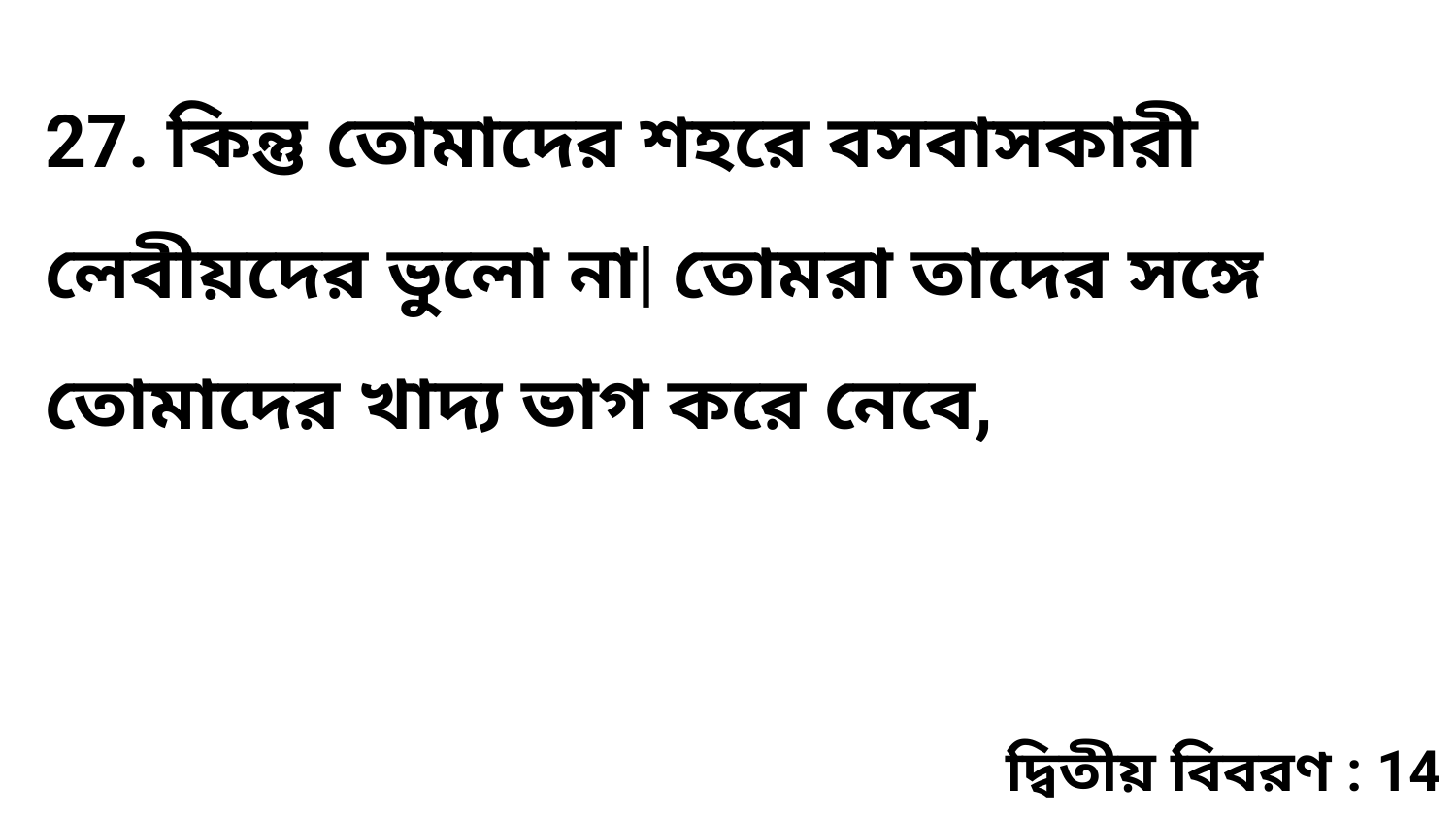

27. কিন্তু তোমাদের শহরে বসবাসকারী লেবীয়দের ভুলো না| তোমরা তাদের সঙ্গে তোমাদের খাদ্য ভাগ করে নেবে,
দ্বিতীয় বিবরণ : 14